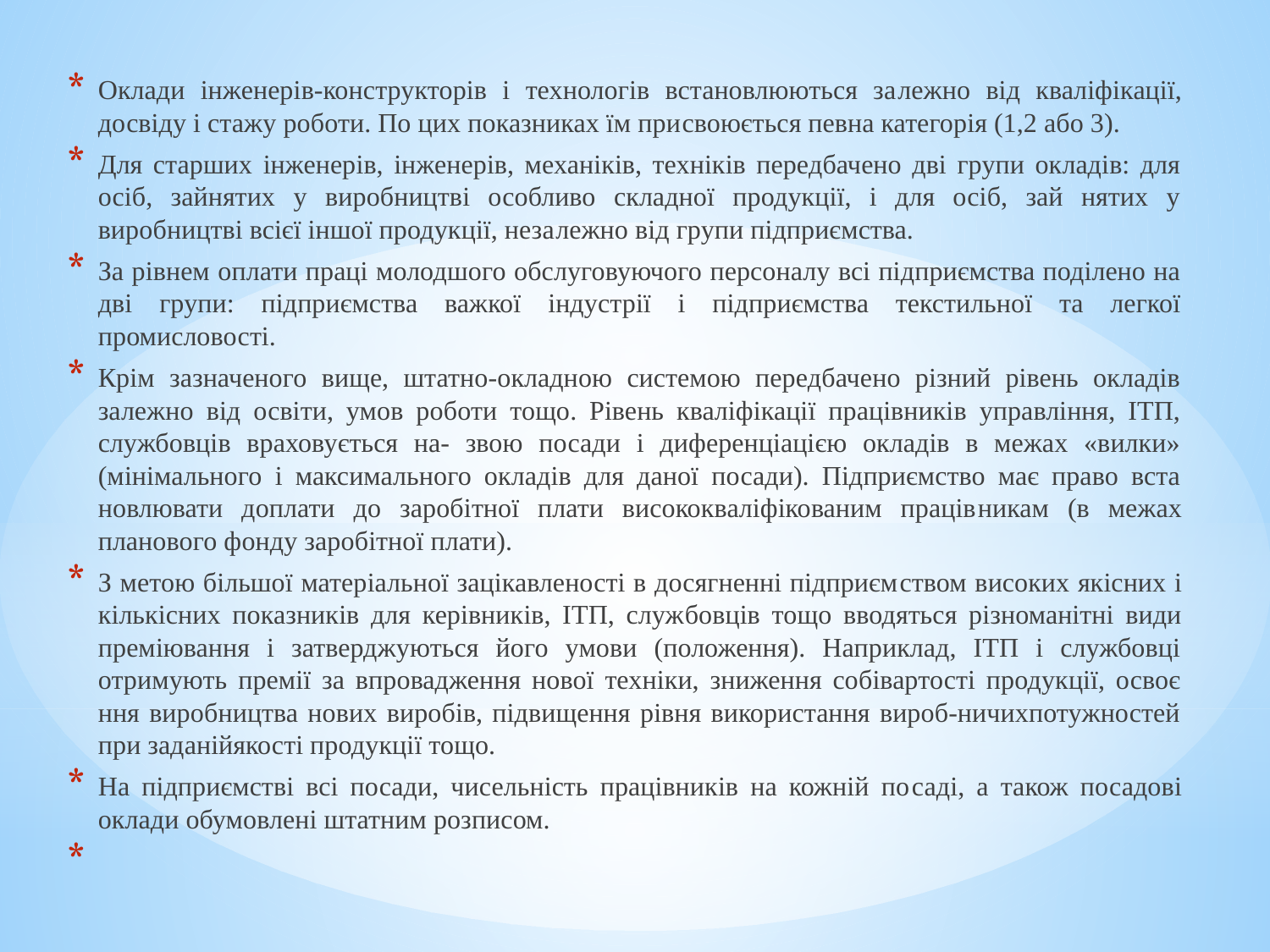

Оклади інженерів-конструкторів і технологів встановлюються за­лежно від кваліфікації, досвіду і стажу роботи. По цих показниках їм при­своюється певна категорія (1,2 або 3).
Для старших інженерів, інженерів, механіків, техніків передбачено дві групи окладів: для осіб, зайнятих у виробництві особливо складної продукції, і для осіб, зай нятих у виробництві всієї іншої продукції, неза­лежно від групи підприємства.
За рівнем оплати праці молодшого обслуговуючого персоналу всі підприємства поділено на дві групи: підприємства важкої індустрії і підприємства текстильної та легкої промисловості.
Крім зазначеного вище, штатно-окладною системою передбачено різний рівень окладів залежно від освіти, умов роботи тощо. Рівень кваліфікації працівників управління, ІТП, службовців враховується на- звою посади і диференціацією окладів в межах «вилки» (мінімального і максимального окладів для даної посади). Підприємство має право вста­новлювати доплати до заробітної плати висококваліфікованим праців­никам (в межах планового фонду заробітної плати).
З метою більшої матеріальної зацікавленості в досягненні підприєм­ством високих якісних і кількісних показників для керівників, ІТП, служ­бовців тощо вводяться різноманітні види преміювання і затверджуються його умови (положення). Наприклад, ІТП і службовці отримують премії за впровадження нової техніки, зниження собівартості продукції, освоє­ння виробництва нових виробів, підвищення рівня використання вироб-ничихпотужностей при заданійякості продукції тощо.
На підприємстві всі посади, чисельність працівників на кожній по­саді, а також посадові оклади обумовлені штатним розписом.